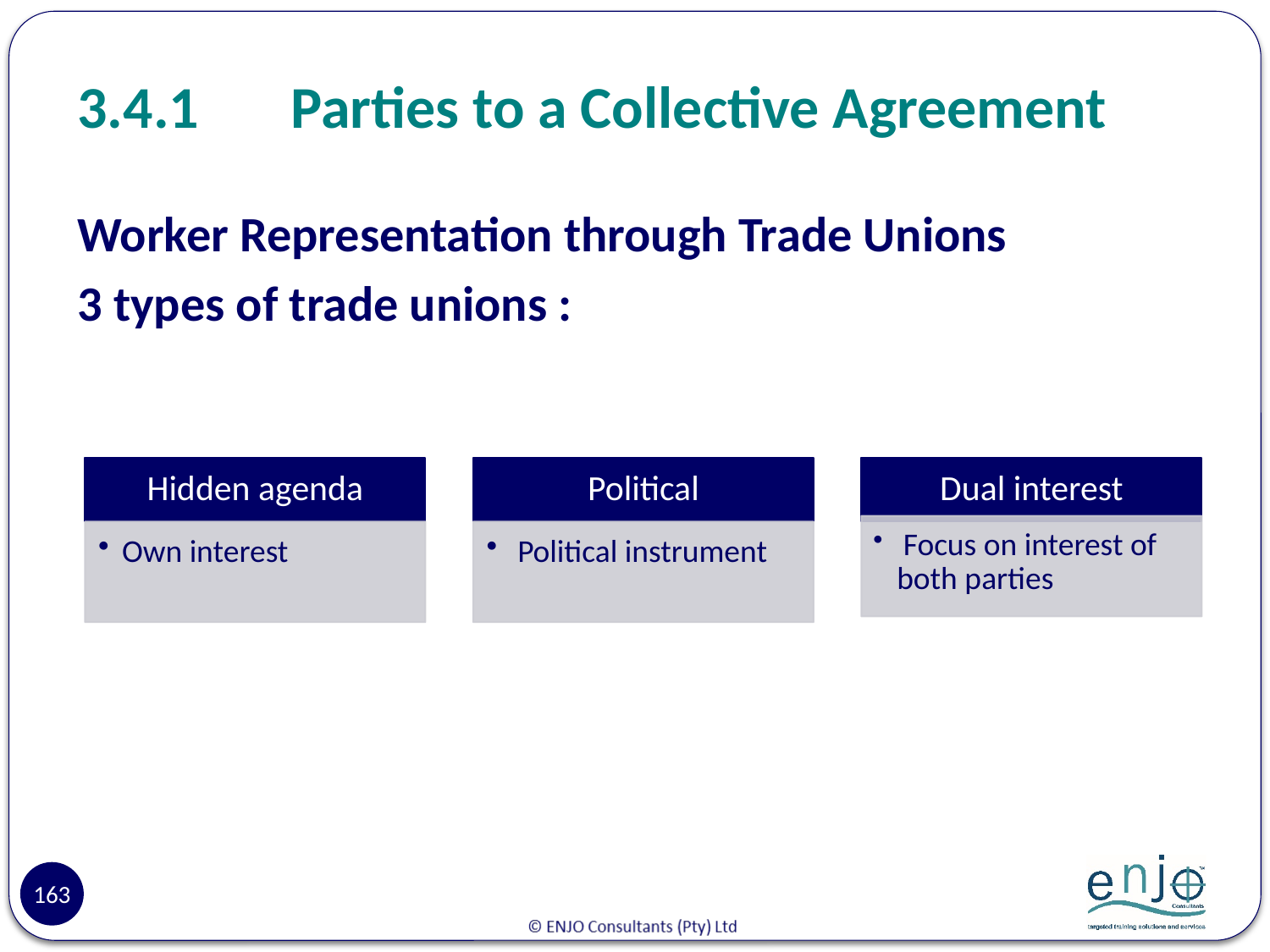

# 3.4.1	Parties to a Collective Agreement
Worker Representation through Trade Unions
3 types of trade unions :

Hidden agenda
Own interest
Political
 Political instrument
Dual interest
 Focus on interest of both parties

163